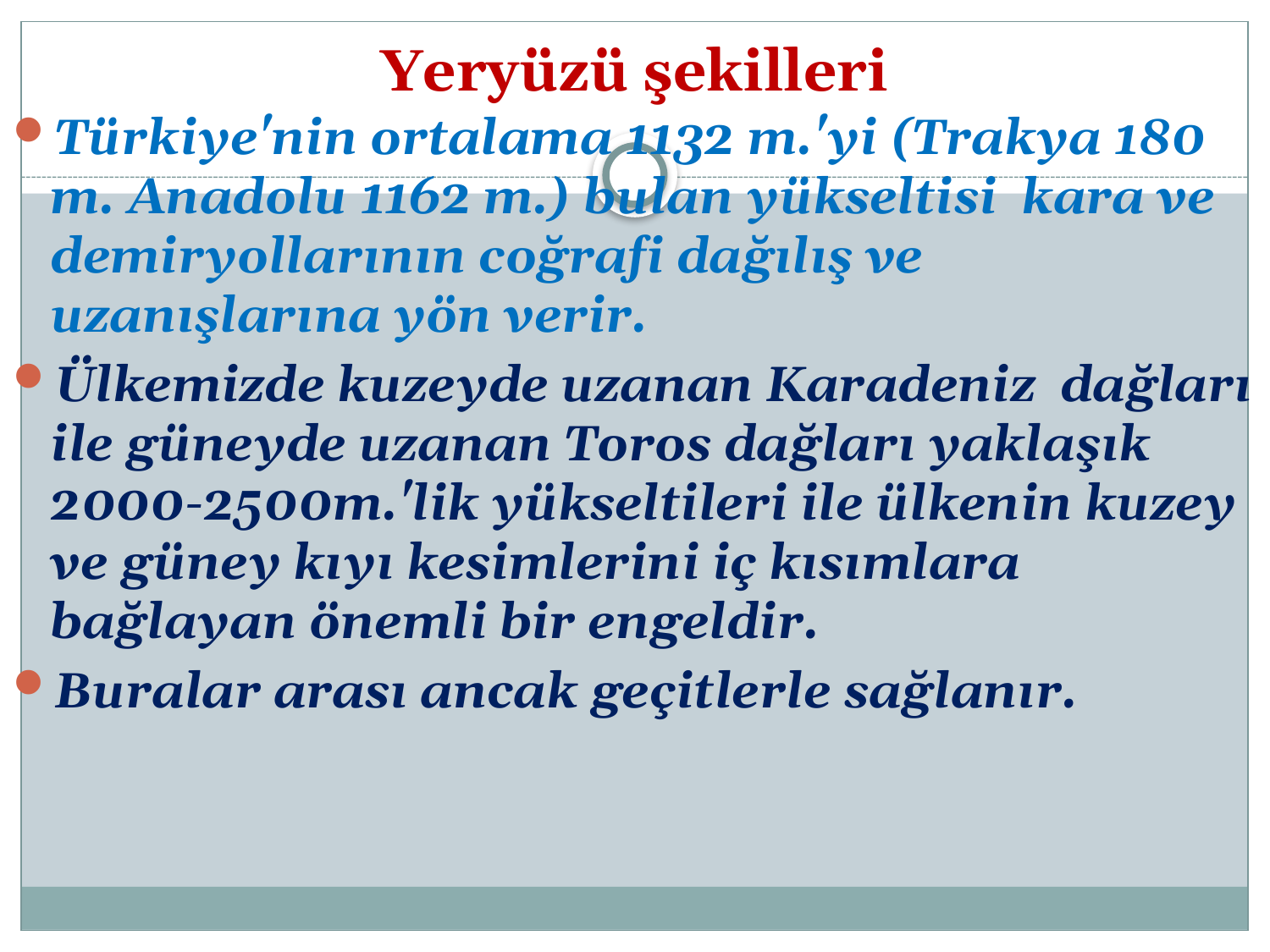

# Yeryüzü şekilleri
Türkiye'nin ortalama 1132 m.'yi (Trakya 180 m. Anadolu 1162 m.) bulan yükseltisi  kara ve demiryollarının coğrafi dağılış ve uzanışlarına yön verir.
Ülkemizde kuzeyde uzanan Karadeniz  dağları ile güneyde uzanan Toros dağları yaklaşık 2000-2500m.'lik yükseltileri ile ülkenin kuzey ve güney kıyı kesimlerini iç kısımlara bağlayan önemli bir engeldir.
Buralar arası ancak geçitlerle sağlanır.